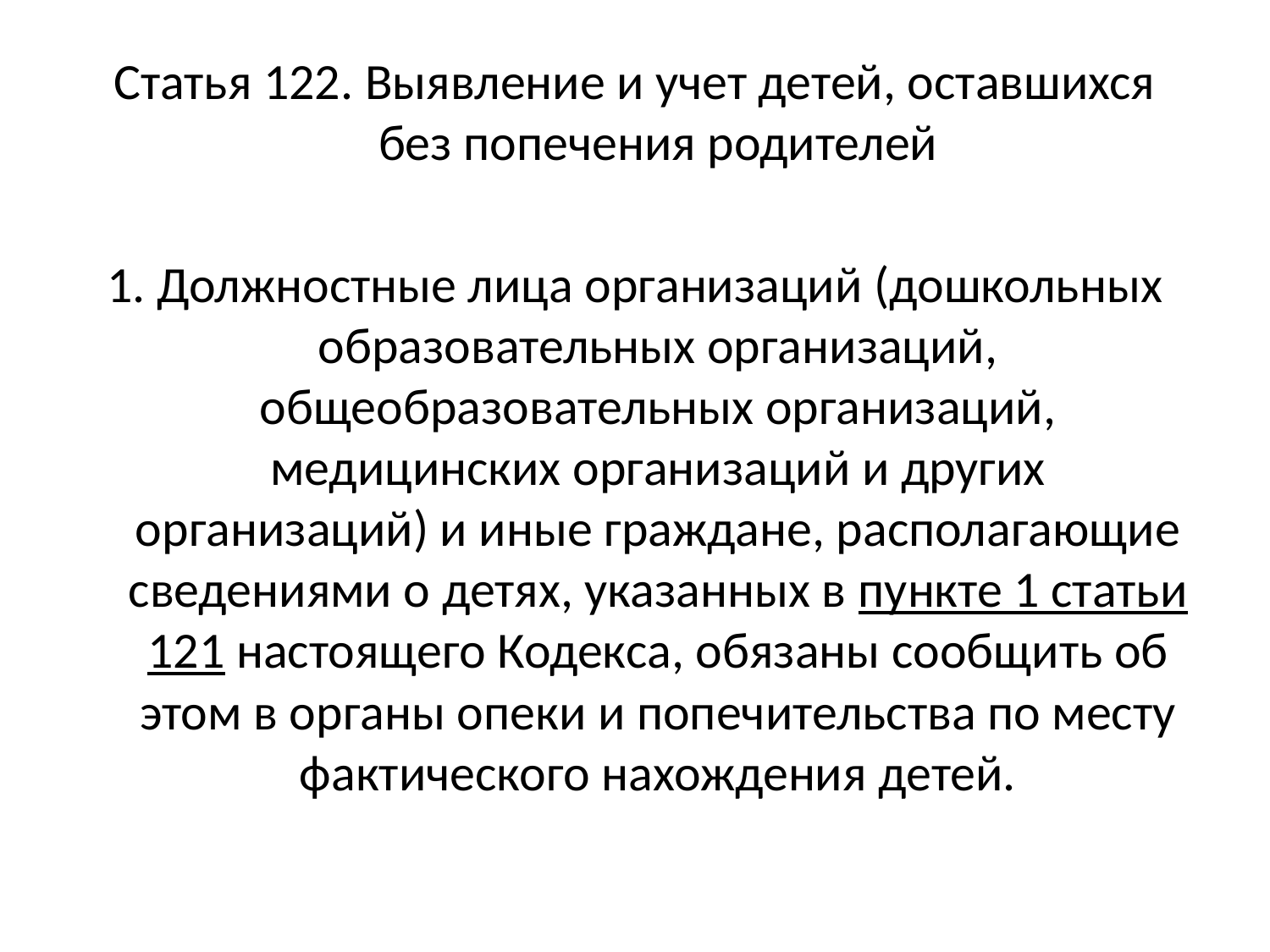

Статья 122. Выявление и учет детей, оставшихся без попечения родителей

1. Должностные лица организаций (дошкольных образовательных организаций, общеобразовательных организаций, медицинских организаций и других организаций) и иные граждане, располагающие сведениями о детях, указанных в пункте 1 статьи 121 настоящего Кодекса, обязаны сообщить об этом в органы опеки и попечительства по месту фактического нахождения детей.